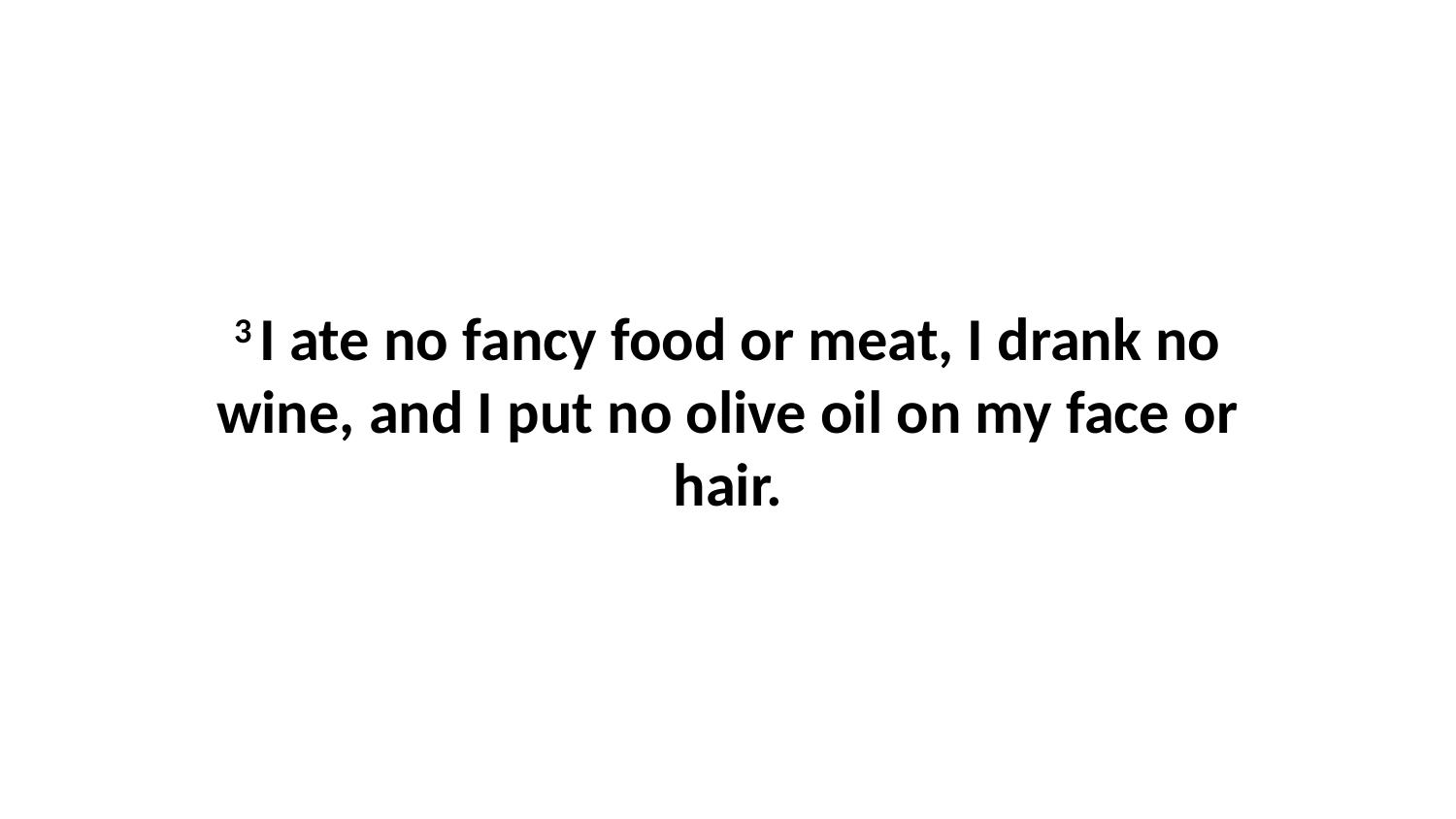

3 I ate no fancy food or meat, I drank no wine, and I put no olive oil on my face or hair.